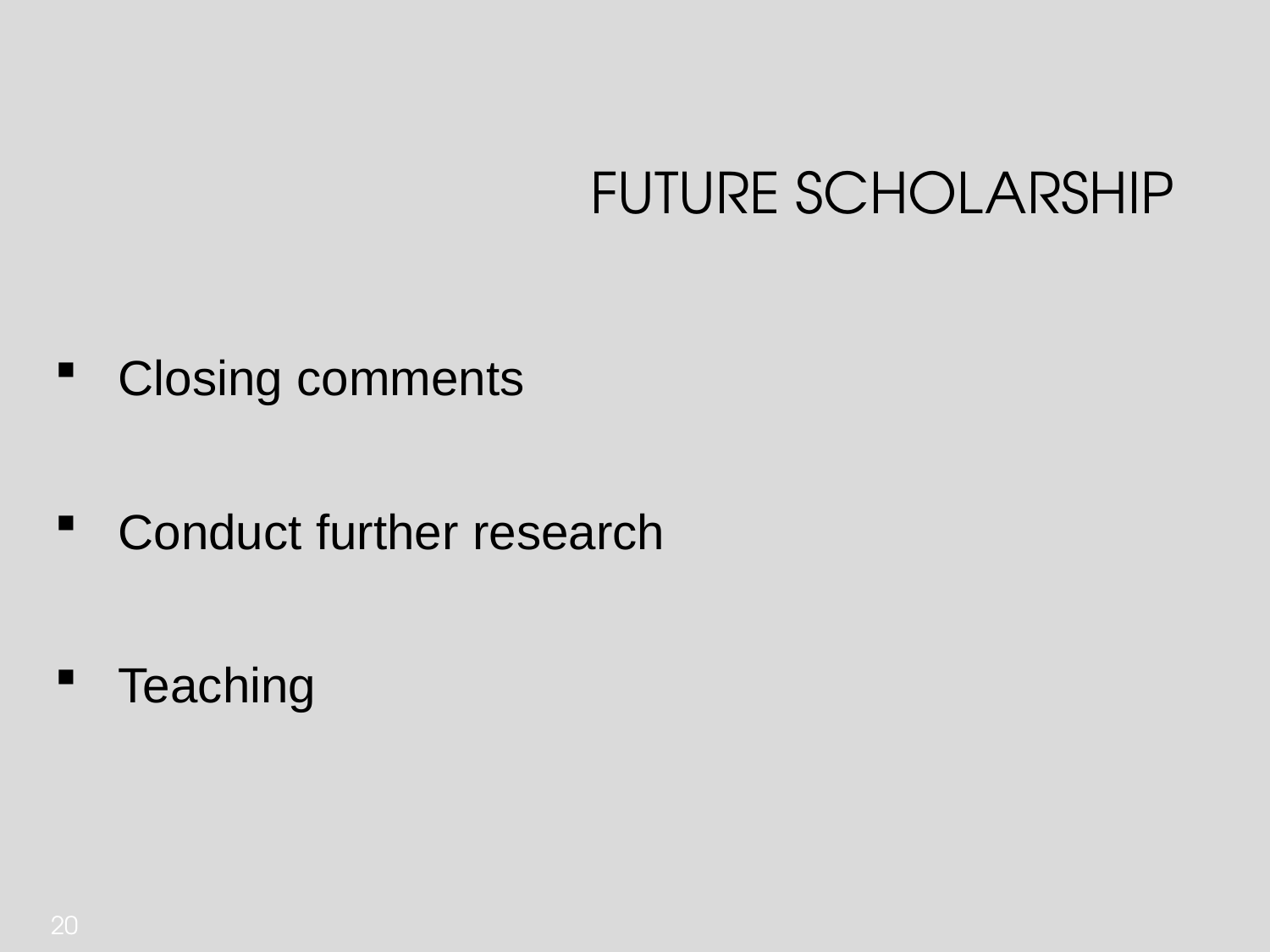

# Future Scholarship
Closing comments

Conduct further research

Teaching
20